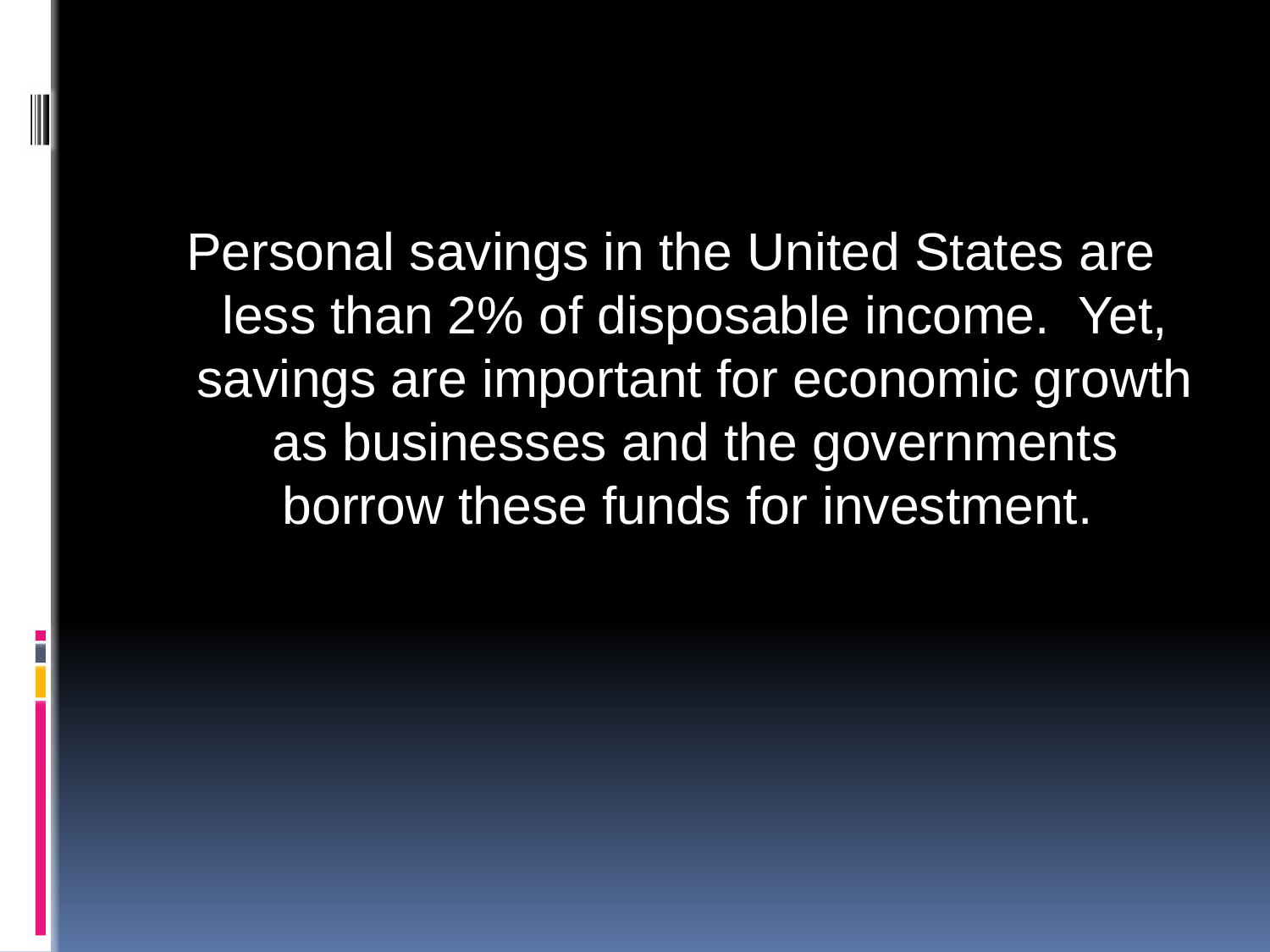

Personal savings in the United States are less than 2% of disposable income.  Yet, savings are important for economic growth as businesses and the governments borrow these funds for investment.